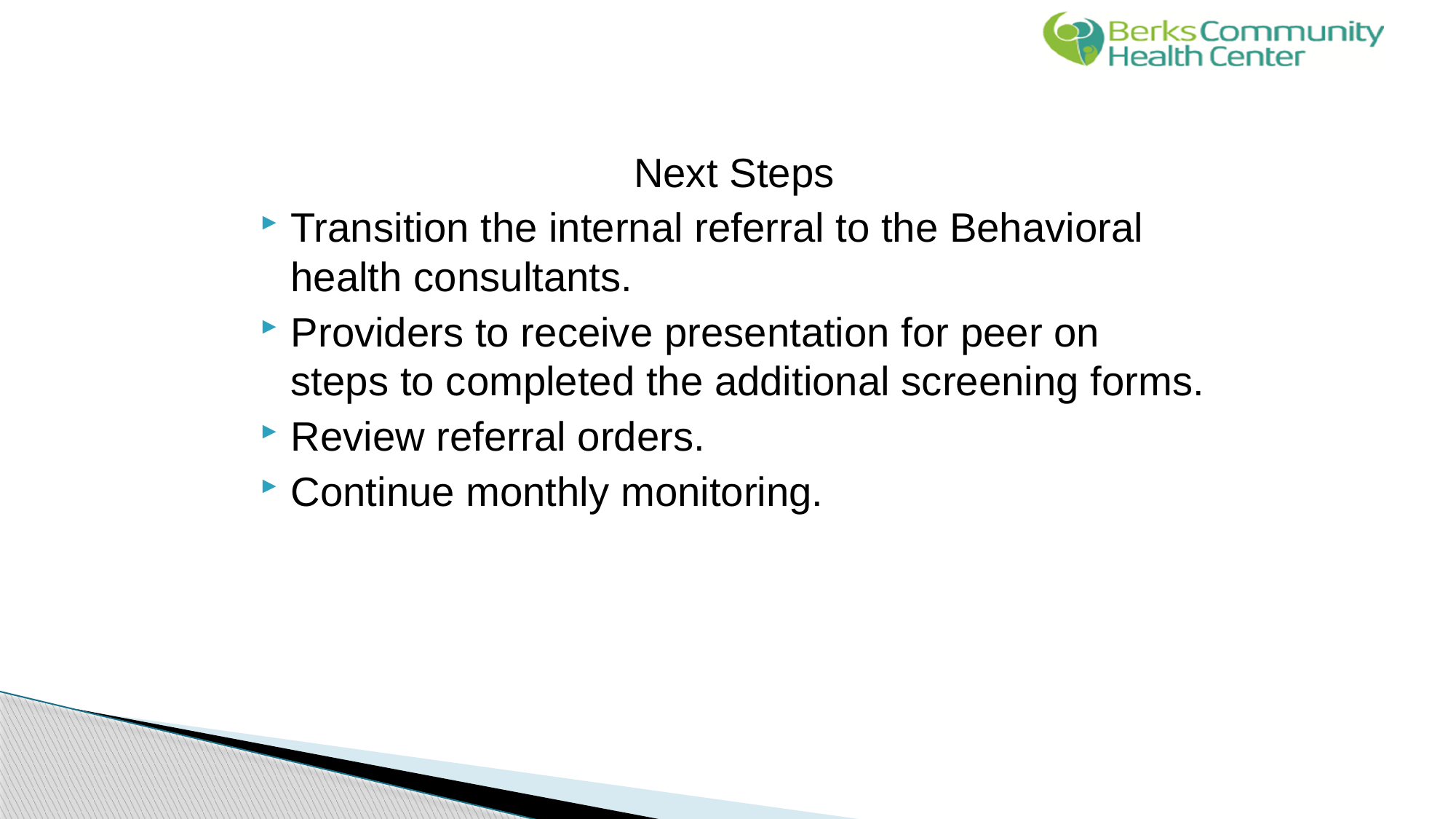

Next Steps
Transition the internal referral to the Behavioral health consultants.
Providers to receive presentation for peer on steps to completed the additional screening forms.
Review referral orders.
Continue monthly monitoring.